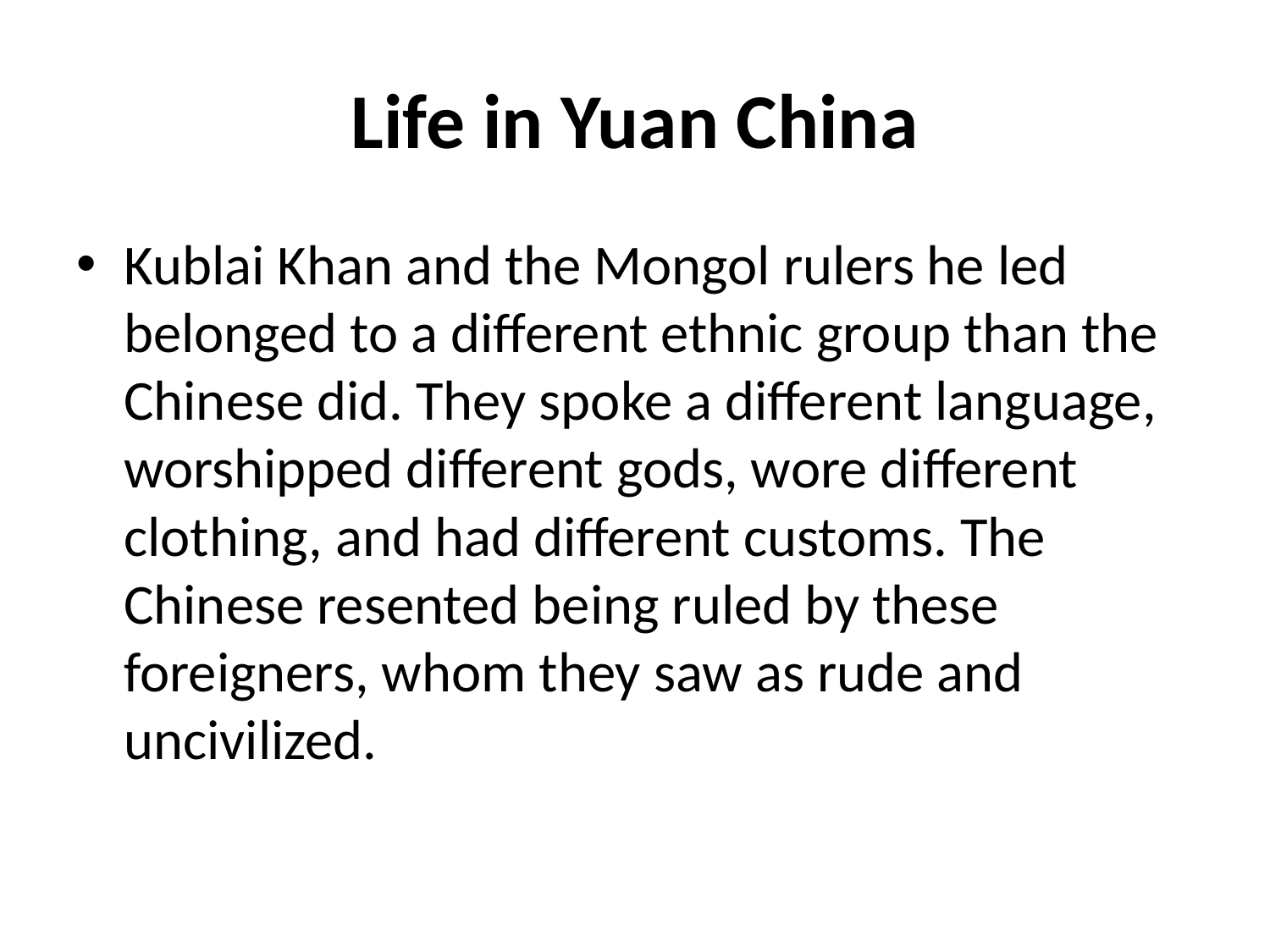

# Life in Yuan China
Kublai Khan and the Mongol rulers he led belonged to a different ethnic group than the Chinese did. They spoke a different language, worshipped different gods, wore different clothing, and had different customs. The Chinese resented being ruled by these foreigners, whom they saw as rude and uncivilized.